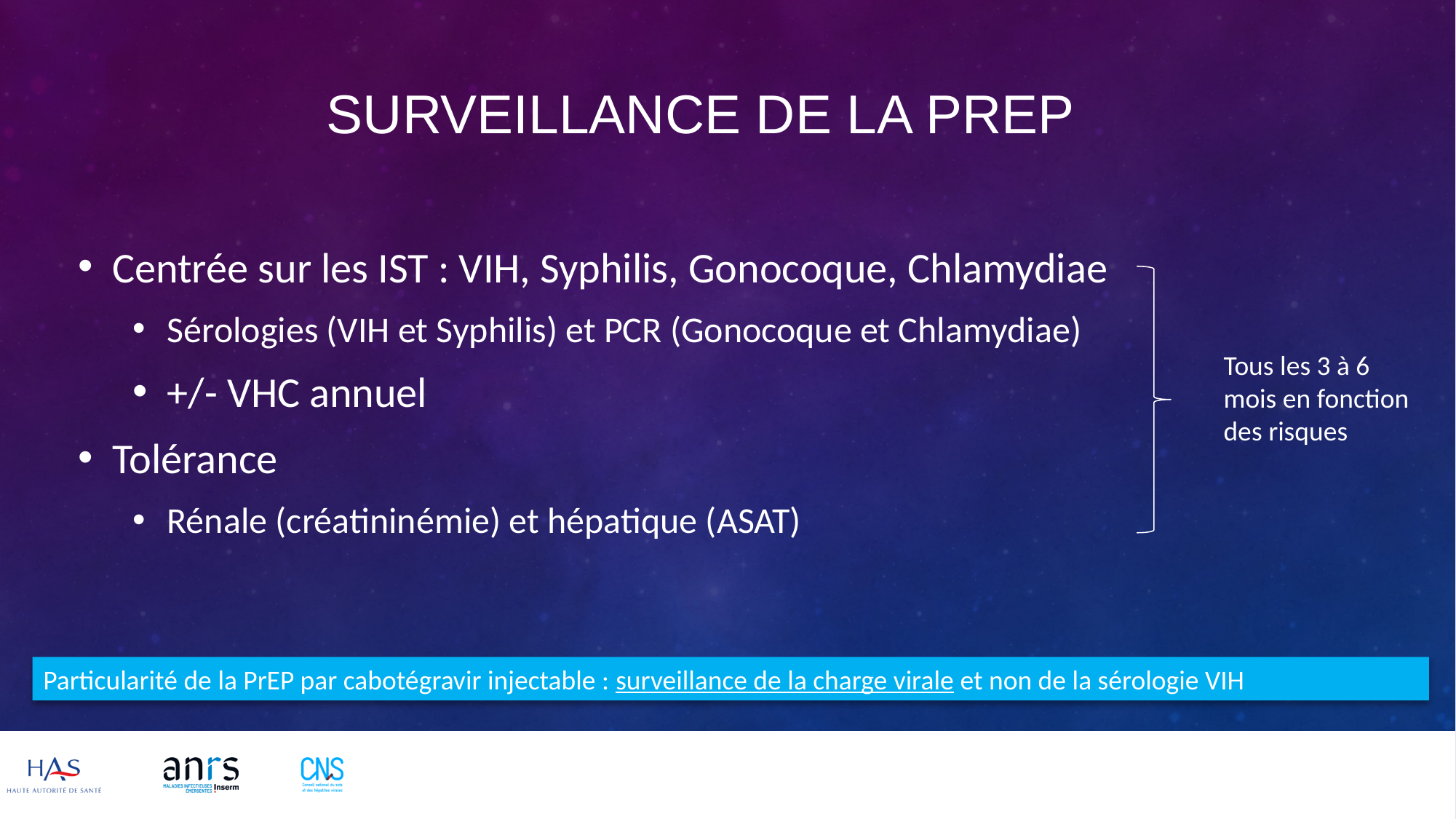

# Surveillance de la PrEP
Centrée sur les IST : VIH, Syphilis, Gonocoque, Chlamydiae
Sérologies (VIH et Syphilis) et PCR (Gonocoque et Chlamydiae)
+/- VHC annuel
Tolérance
Rénale (créatininémie) et hépatique (ASAT)

Tous les 3 à 6 mois en fonction des risques
Particularité de la PrEP par cabotégravir injectable : surveillance de la charge virale et non de la sérologie VIH